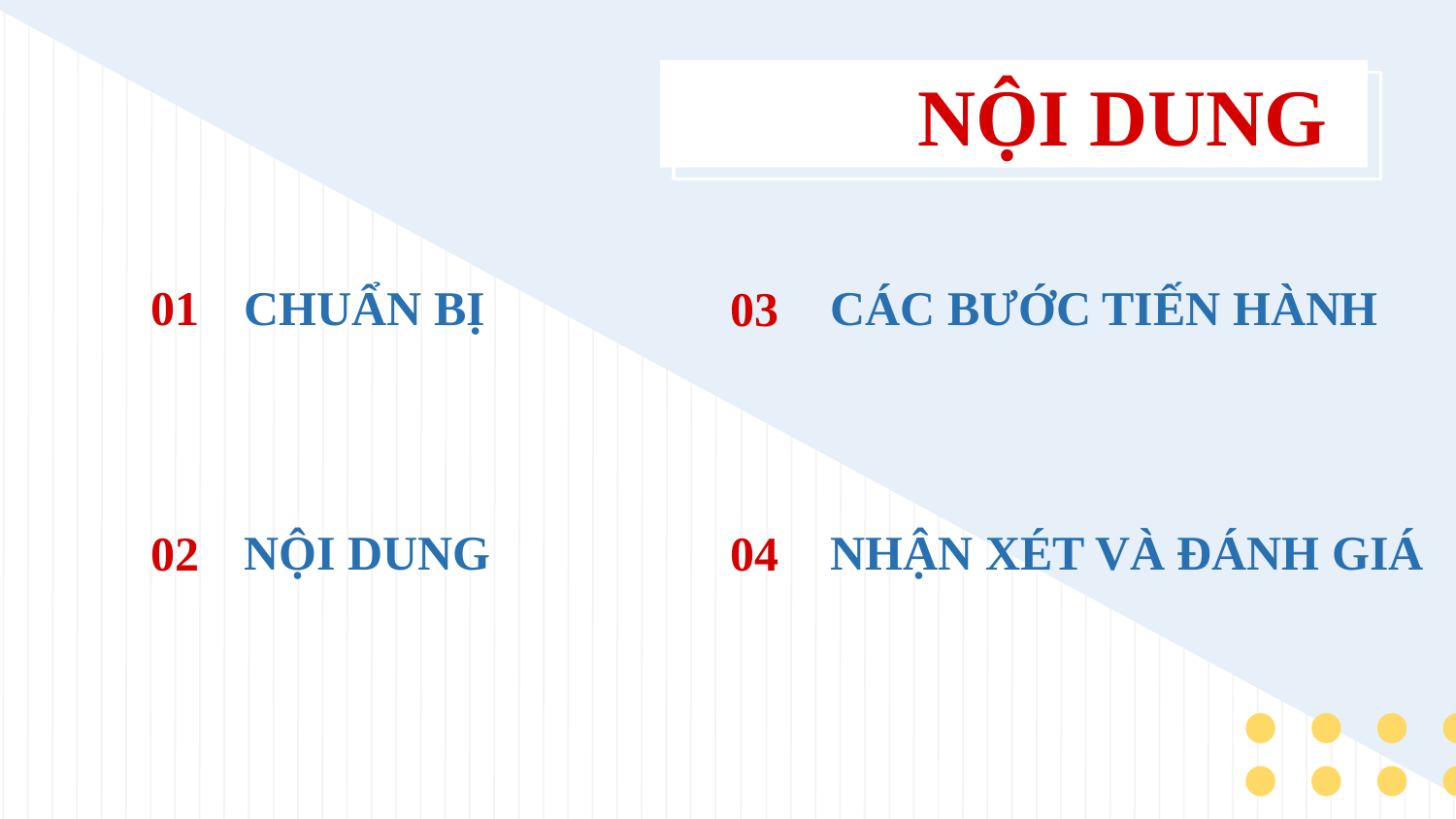

NỘI DUNG

CÁC BƯỚC TIẾN HÀNH
CHUẨN BỊ
# 01
03
NHẬN XÉT VÀ ĐÁNH GIÁ
NỘI DUNG
02
04